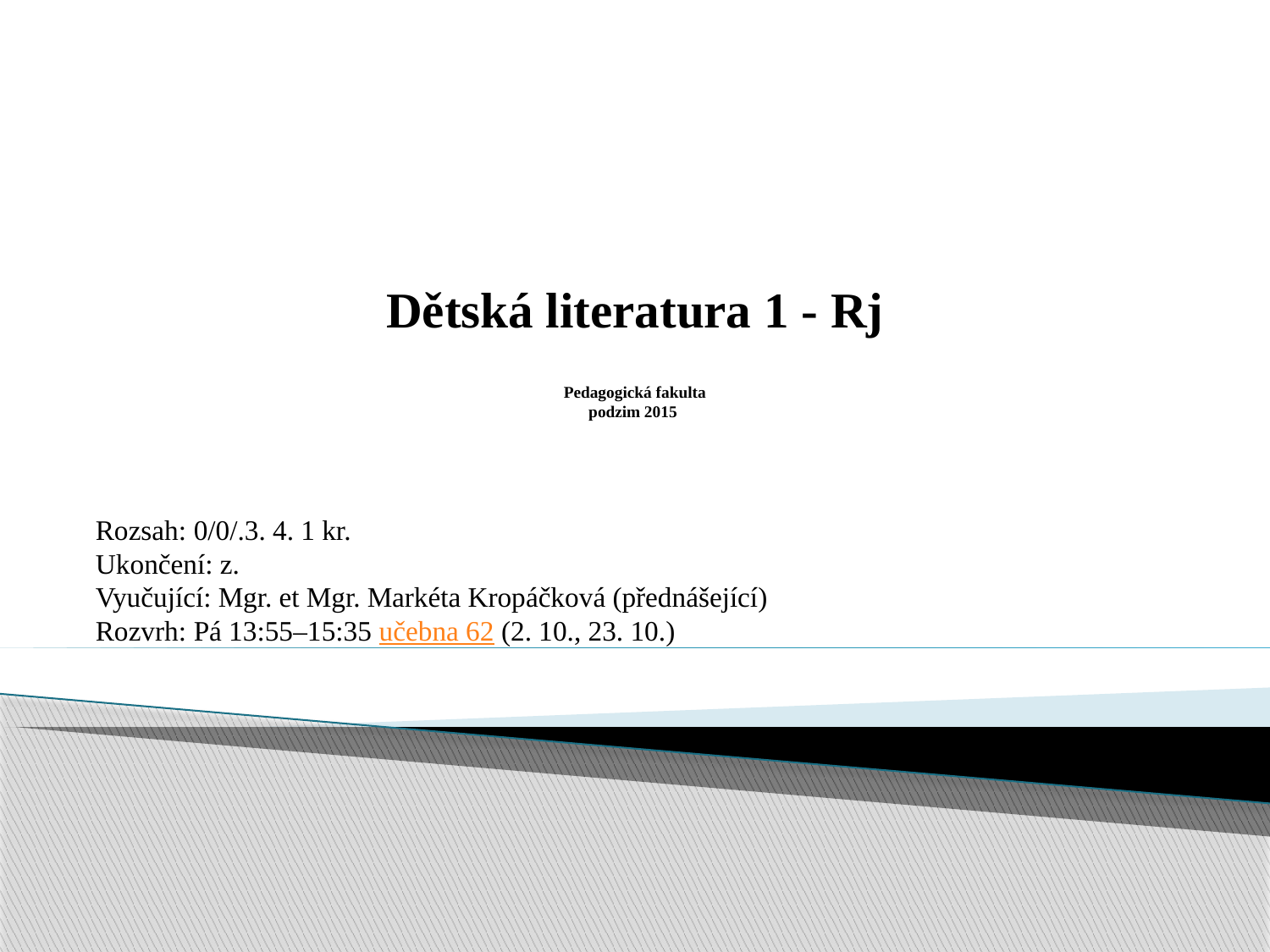

# Dětská literatura 1 - Rj Pedagogická fakulta podzim 2015
Rozsah: 0/0/.3. 4. 1 kr.
Ukončení: z.
Vyučující: Mgr. et Mgr. Markéta Kropáčková (přednášející)
Rozvrh: Pá 13:55–15:35 učebna 62 (2. 10., 23. 10.)